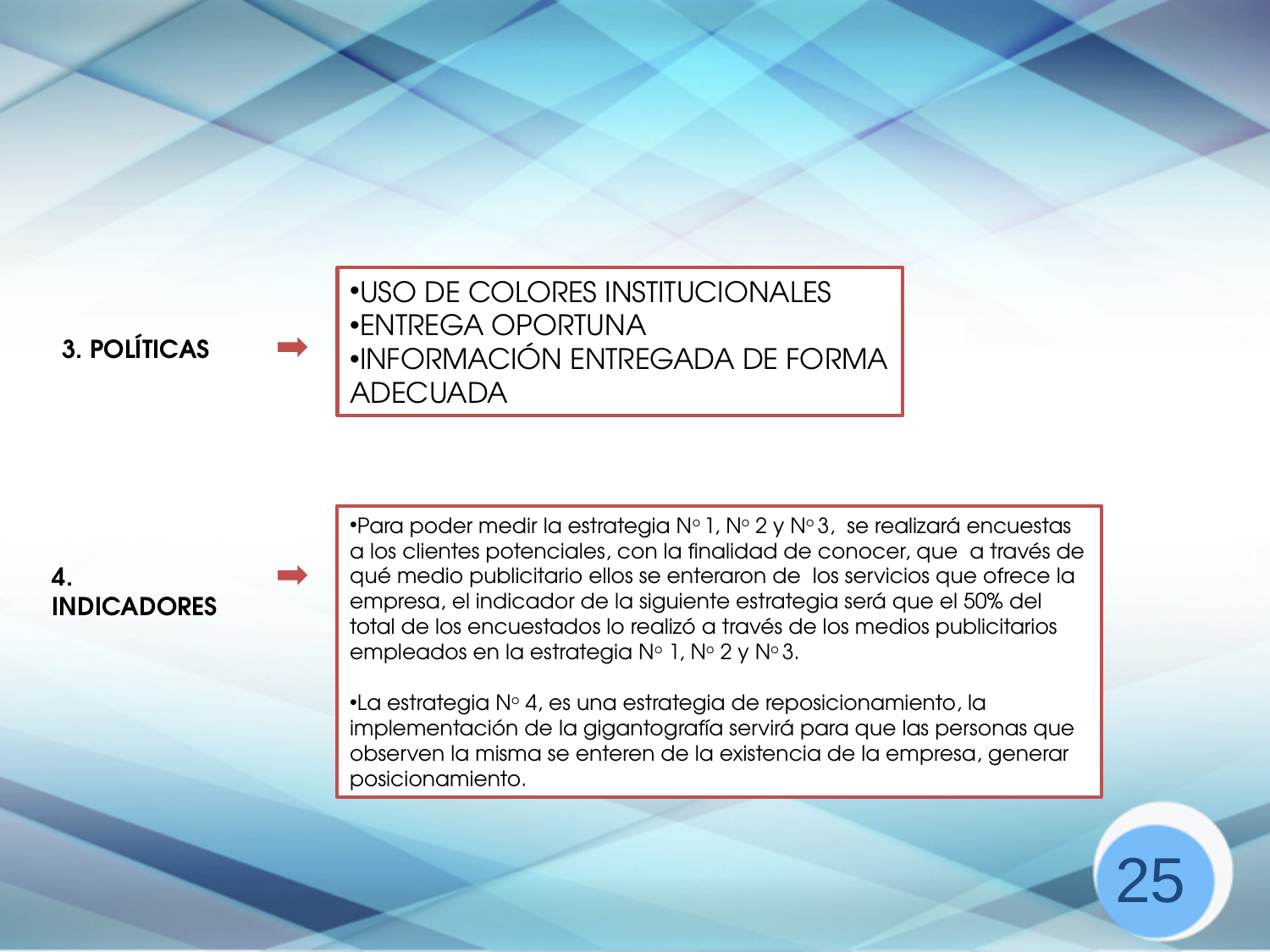

USO DE COLORES INSTITUCIONALES
ENTREGA OPORTUNA
INFORMACIÓN ENTREGADA DE FORMA ADECUADA
3. POLÍTICAS

Para poder medir la estrategia No 1, No 2 y No 3,  se realizará encuestas a los clientes potenciales, con la finalidad de conocer, que  a través de qué medio publicitario ellos se enteraron de  los servicios que ofrece la empresa, el indicador de la siguiente estrategia será que el 50% del total de los encuestados lo realizó a través de los medios publicitarios empleados en la estrategia No 1, No 2 y No 3.

La estrategia No 4, es una estrategia de reposicionamiento, la implementación de la gigantografía servirá para que las personas que observen la misma se enteren de la existencia de la empresa, generar posicionamiento.
4. INDICADORES

25